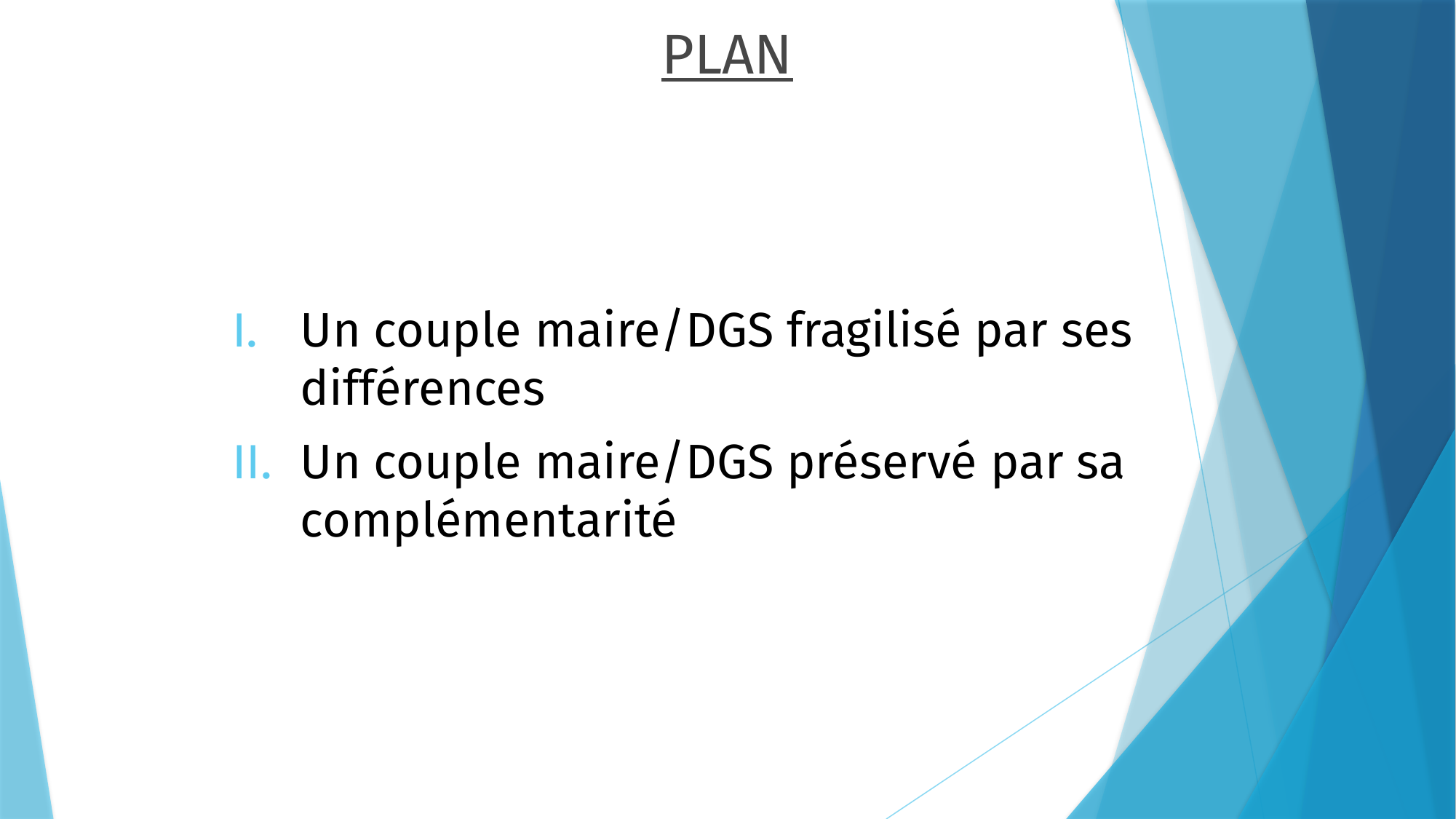

# PLAN

Un couple maire/DGS fragilisé par ses différences
Un couple maire/DGS préservé par sa complémentarité